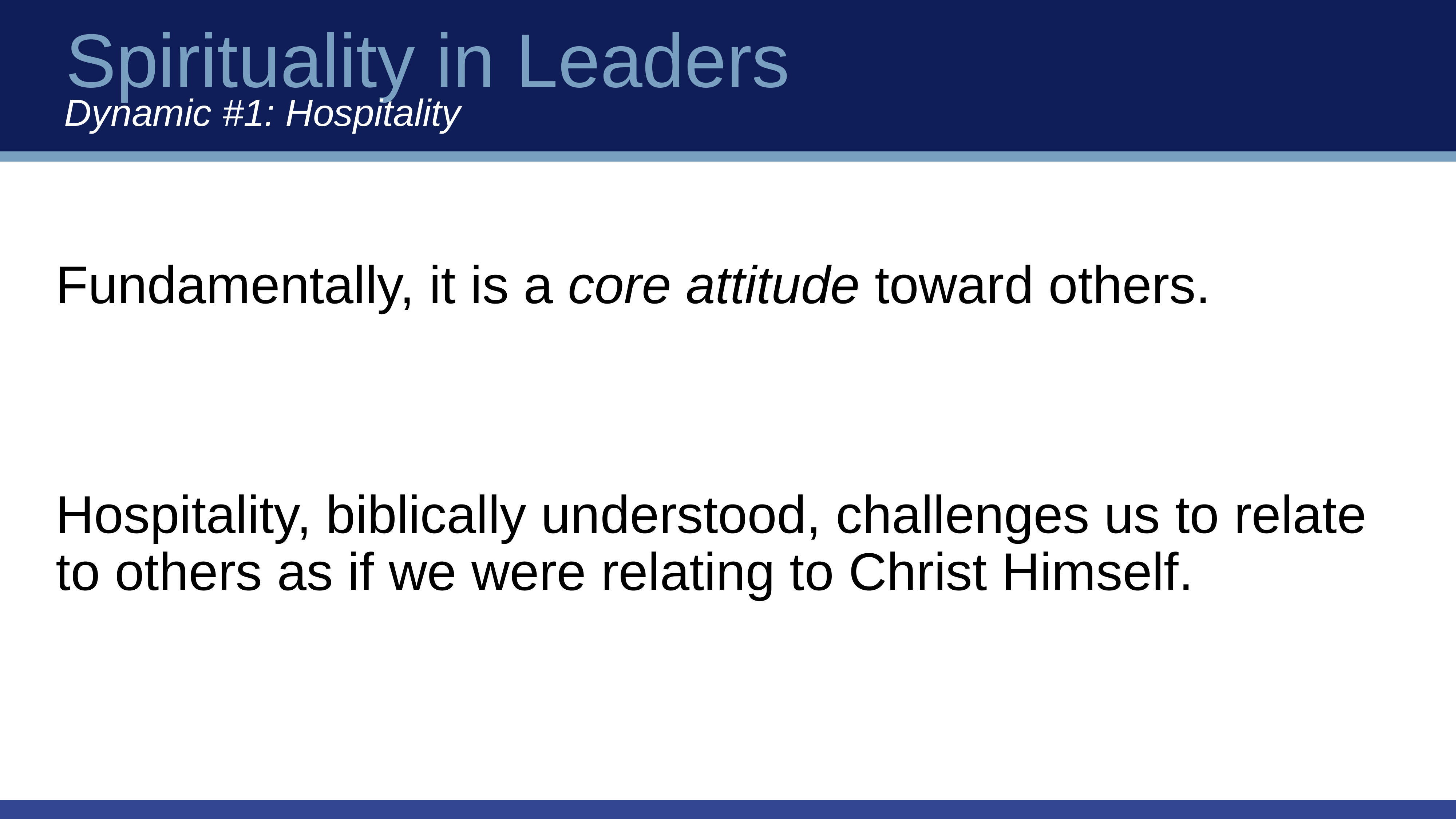

Spirituality in Leaders
Dynamic #1: Hospitality
# Fundamentally, it is a core attitude toward others.
Hospitality, biblically understood, challenges us to relate to others as if we were relating to Christ Himself.